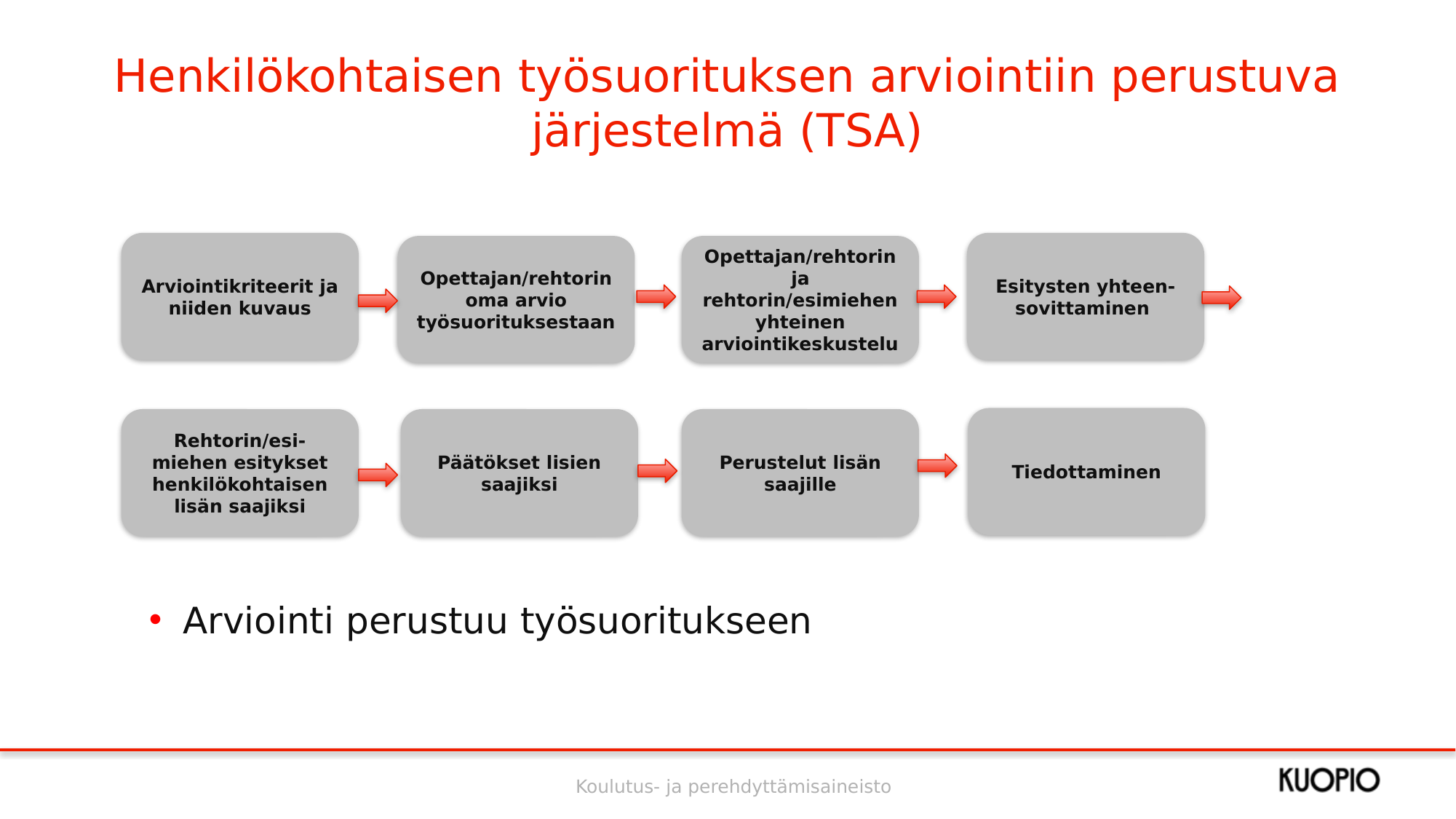

# Henkilökohtaisen työsuorituksen arviointiin perustuva järjestelmä (TSA)
Arviointikriteerit ja niiden kuvaus
Esitysten yhteen-sovittaminen
Opettajan/rehtorin ja rehtorin/esimiehen yhteinen arviointikeskustelu
Opettajan/rehtorin oma arvio työsuorituksestaan

Tiedottaminen
Rehtorin/esi-miehen esitykset henkilökohtaisen lisän saajiksi
Päätökset lisien saajiksi
Perustelut lisän saajille

Arviointi perustuu työsuoritukseen
Koulutus- ja perehdyttämisaineisto